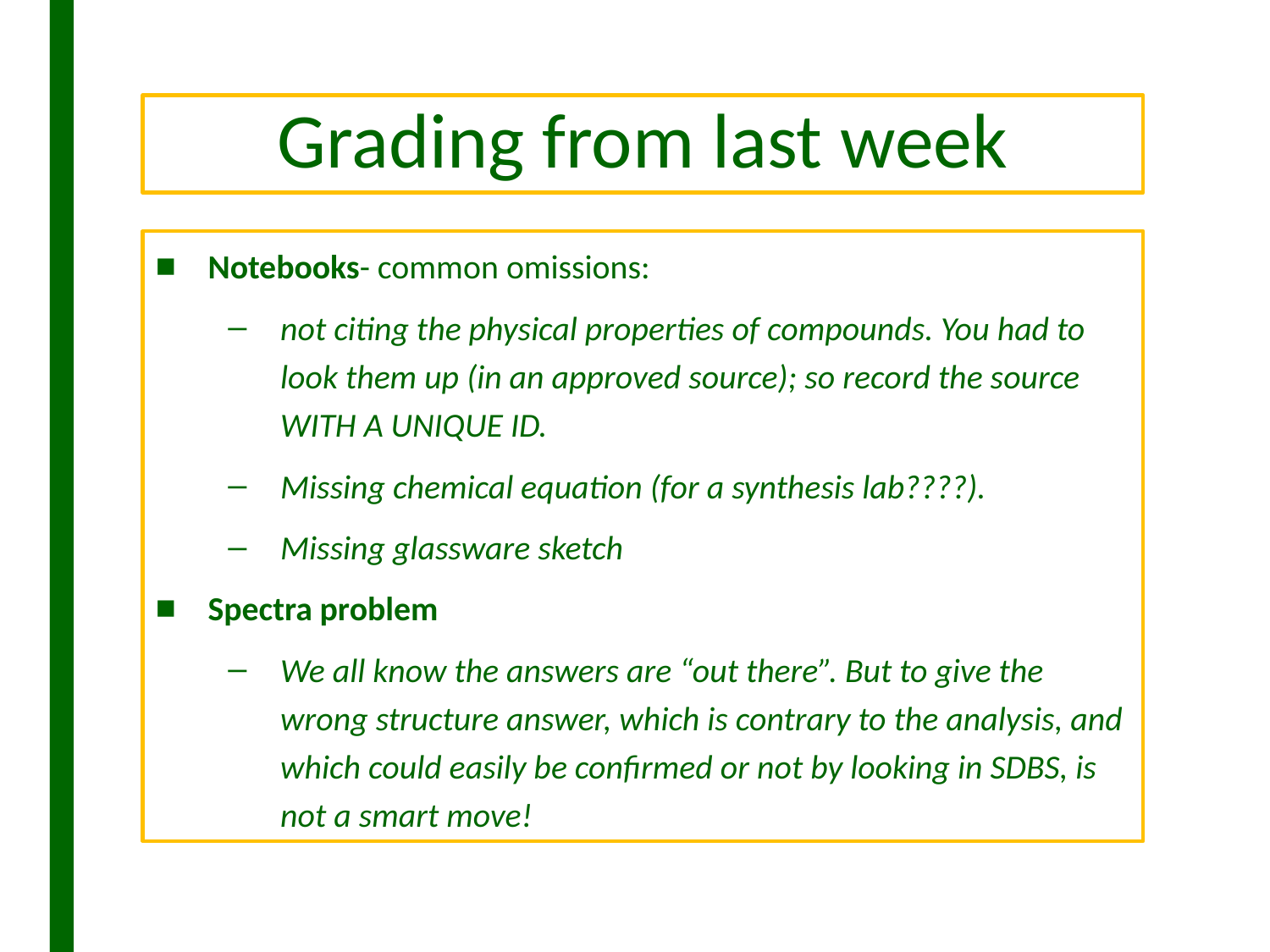

# Grading from last week
Notebooks- common omissions:
not citing the physical properties of compounds. You had to look them up (in an approved source); so record the source WITH A UNIQUE ID.
Missing chemical equation (for a synthesis lab????).
Missing glassware sketch
Spectra problem
We all know the answers are “out there”. But to give the wrong structure answer, which is contrary to the analysis, and which could easily be confirmed or not by looking in SDBS, is not a smart move!